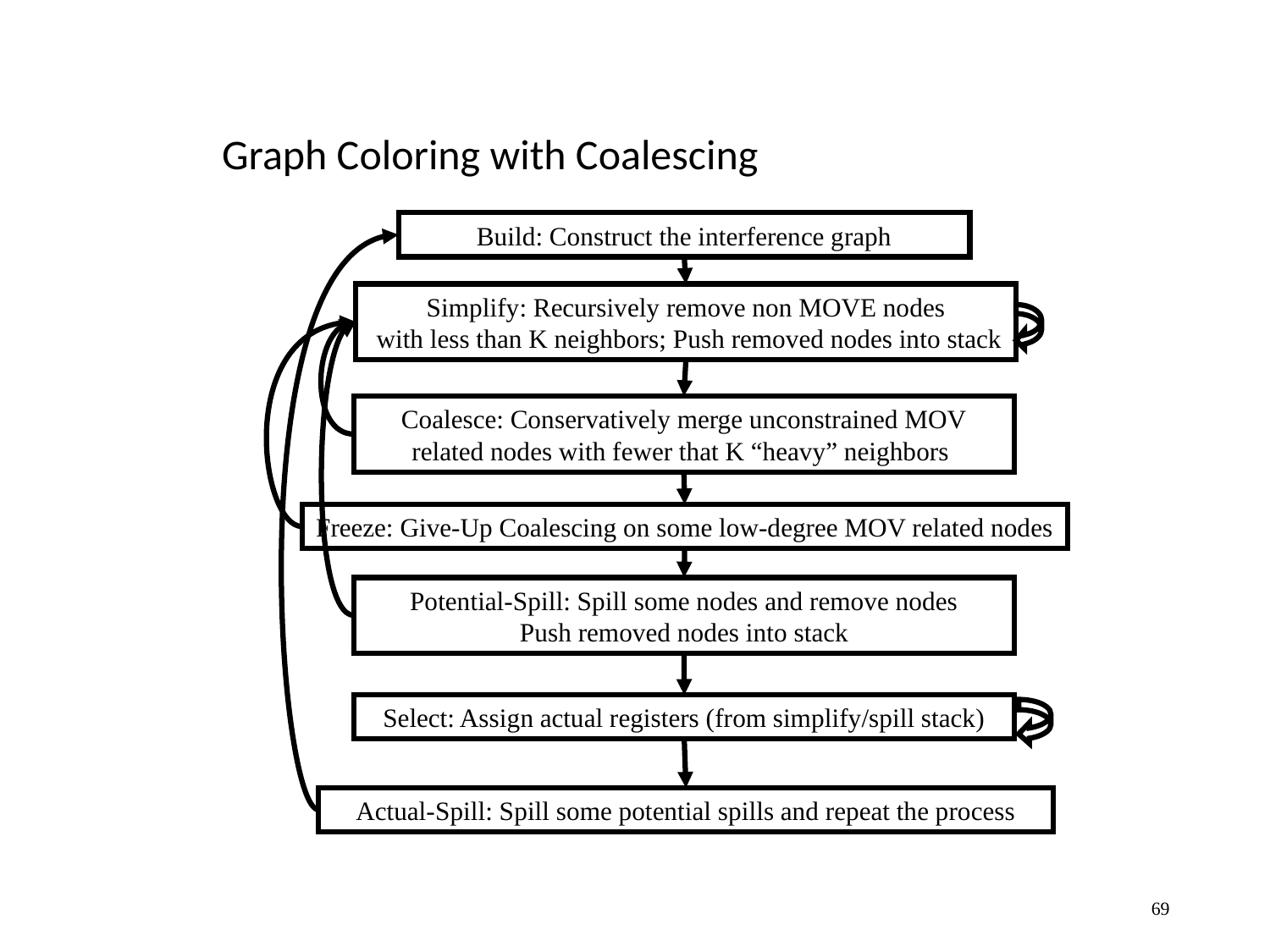

# Graph Coloring with Coalescing
Build: Construct the interference graph
Simplify: Recursively remove non MOVE nodes
 with less than K neighbors; Push removed nodes into stack

Coalesce: Conservatively merge unconstrained MOV related nodes with fewer that K “heavy” neighbors
Freeze: Give-Up Coalescing on some low-degree MOV related nodes
Potential-Spill: Spill some nodes and remove nodes
Push removed nodes into stack
Select: Assign actual registers (from simplify/spill stack)

Actual-Spill: Spill some potential spills and repeat the process
69